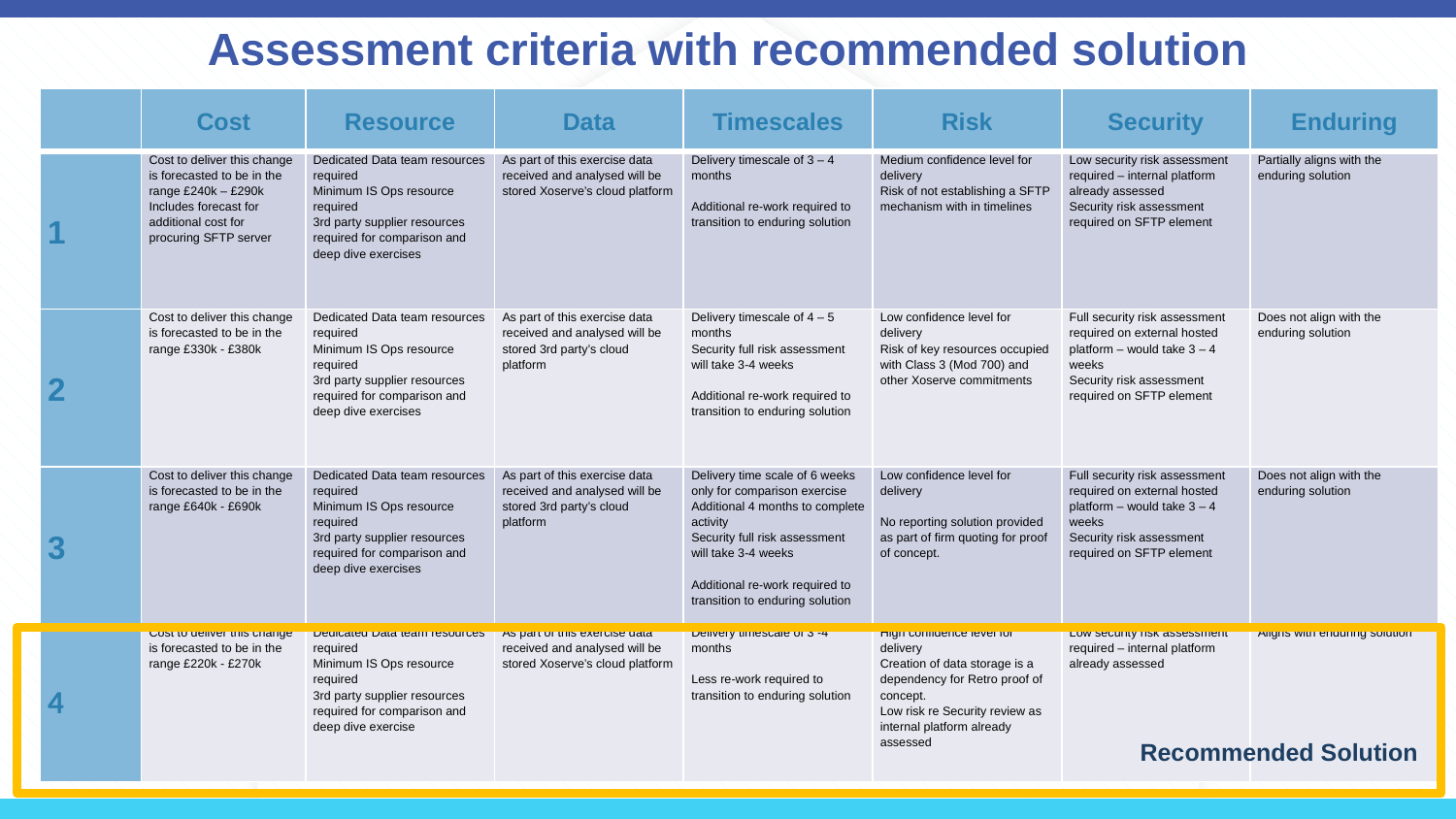

# Assessment criteria with recommended solution
|  | Cost | Resource | Data | Timescales | Risk | Security | Enduring |
| --- | --- | --- | --- | --- | --- | --- | --- |
| 1 | Cost to deliver this change is forecasted to be in the range £240k – £290k Includes forecast for additional cost for procuring SFTP server | Dedicated Data team resources required Minimum IS Ops resource required 3rd party supplier resources required for comparison and deep dive exercises | As part of this exercise data received and analysed will be stored Xoserve’s cloud platform | Delivery timescale of 3 – 4 months Additional re-work required to transition to enduring solution | Medium confidence level for delivery Risk of not establishing a SFTP mechanism with in timelines | Low security risk assessment required – internal platform already assessed Security risk assessment required on SFTP element | Partially aligns with the enduring solution |
| 2 | Cost to deliver this change is forecasted to be in the range £330k - £380k | Dedicated Data team resources required Minimum IS Ops resource required 3rd party supplier resources required for comparison and deep dive exercises | As part of this exercise data received and analysed will be stored 3rd party’s cloud platform | Delivery timescale of 4 – 5 months Security full risk assessment will take 3-4 weeks Additional re-work required to transition to enduring solution | Low confidence level for delivery Risk of key resources occupied with Class 3 (Mod 700) and other Xoserve commitments | Full security risk assessment required on external hosted platform – would take 3 – 4 weeks Security risk assessment required on SFTP element | Does not align with the enduring solution |
| 3 | Cost to deliver this change is forecasted to be in the range £640k - £690k | Dedicated Data team resources required Minimum IS Ops resource required 3rd party supplier resources required for comparison and deep dive exercises | As part of this exercise data received and analysed will be stored 3rd party’s cloud platform | Delivery time scale of 6 weeks only for comparison exercise Additional 4 months to complete activity Security full risk assessment will take 3-4 weeks Additional re-work required to transition to enduring solution | Low confidence level for delivery No reporting solution provided as part of firm quoting for proof of concept. | Full security risk assessment required on external hosted platform – would take 3 – 4 weeks Security risk assessment required on SFTP element | Does not align with the enduring solution |
| 4 | Cost to deliver this change is forecasted to be in the range £220k - £270k | Dedicated Data team resources required Minimum IS Ops resource required 3rd party supplier resources required for comparison and deep dive exercise | As part of this exercise data received and analysed will be stored Xoserve’s cloud platform | Delivery timescale of 3 -4 months Less re-work required to transition to enduring solution | High confidence level for delivery Creation of data storage is a dependency for Retro proof of concept. Low risk re Security review as internal platform already assessed | Low security risk assessment required – internal platform already assessed | Aligns with enduring solution |

 Recommended Solution